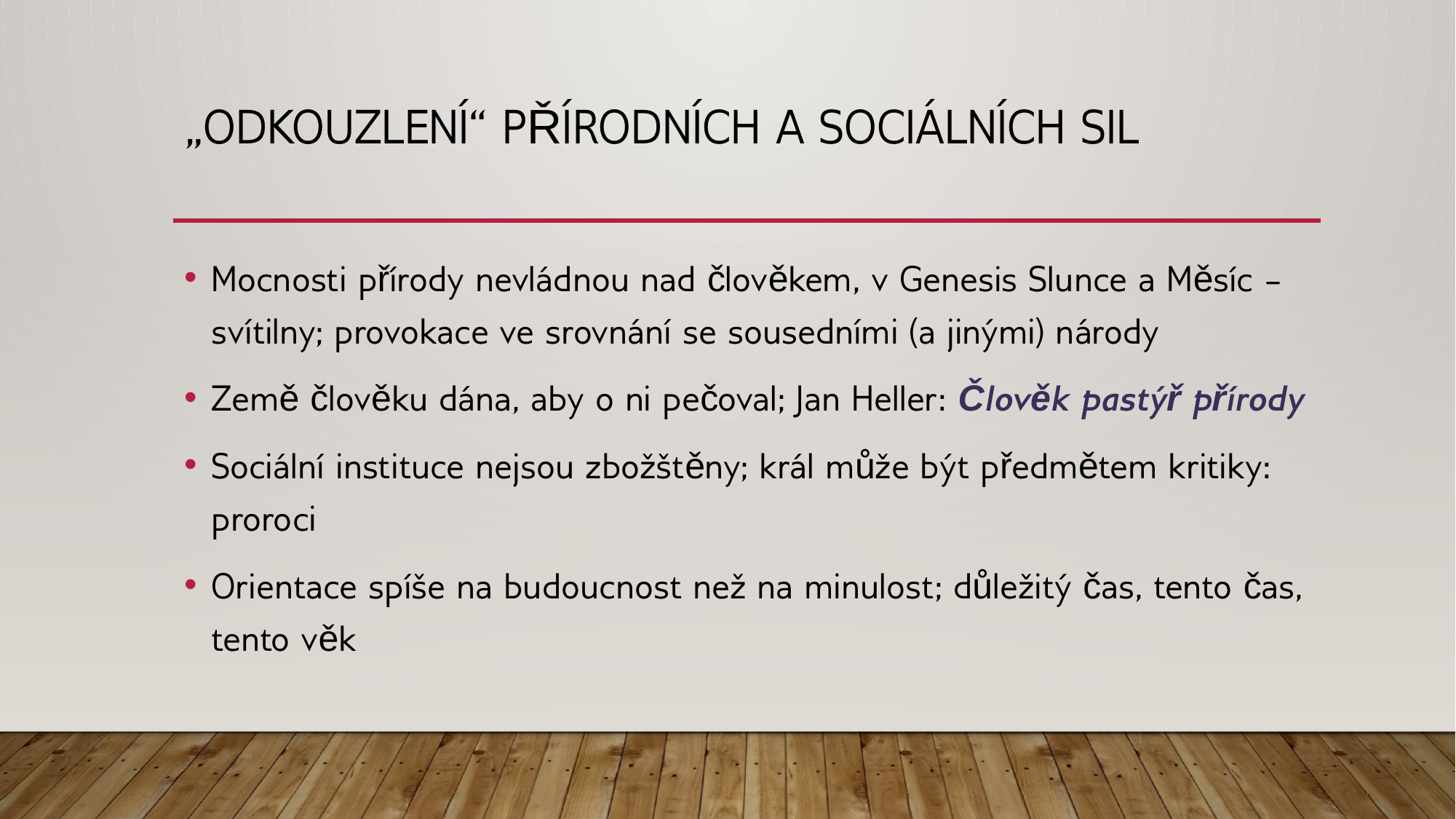

# „odkouzlení“ přírodních a sociálních sil
Mocnosti přírody nevládnou nad člověkem, v Genesis Slunce a Měsíc – svítilny; provokace ve srovnání se sousedními (a jinými) národy
Země člověku dána, aby o ni pečoval; Jan Heller: Člověk pastýř přírody
Sociální instituce nejsou zbožštěny; král může být předmětem kritiky: proroci
Orientace spíše na budoucnost než na minulost; důležitý čas, tento čas, tento věk